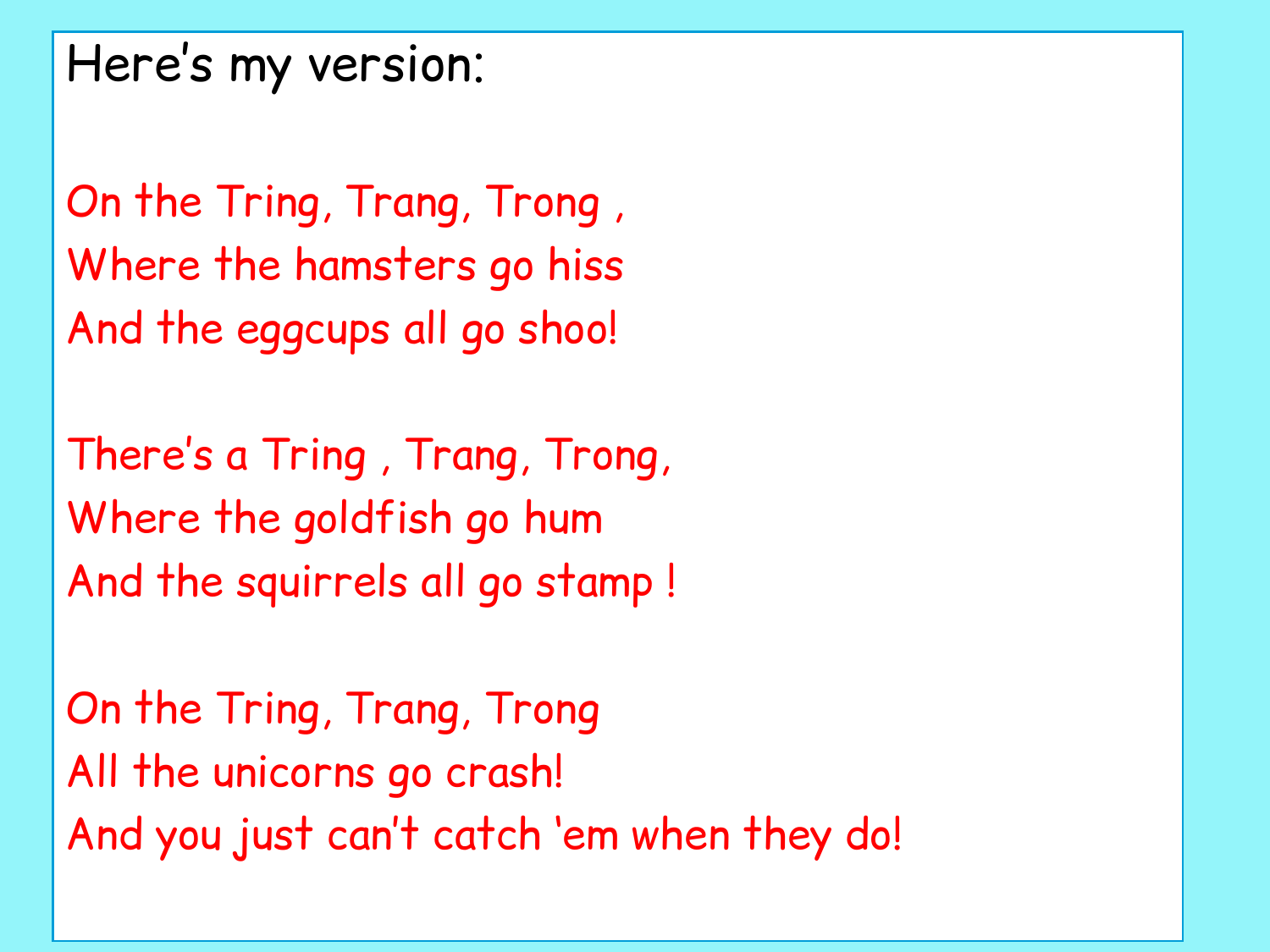

Here’s my version:

On the Tring, Trang, Trong ,
Where the hamsters go hiss
And the eggcups all go shoo!

There’s a Tring , Trang, Trong,
Where the goldfish go hum
And the squirrels all go stamp !

On the Tring, Trang, Trong
All the unicorns go crash!
And you just can’t catch ‘em when they do!

#